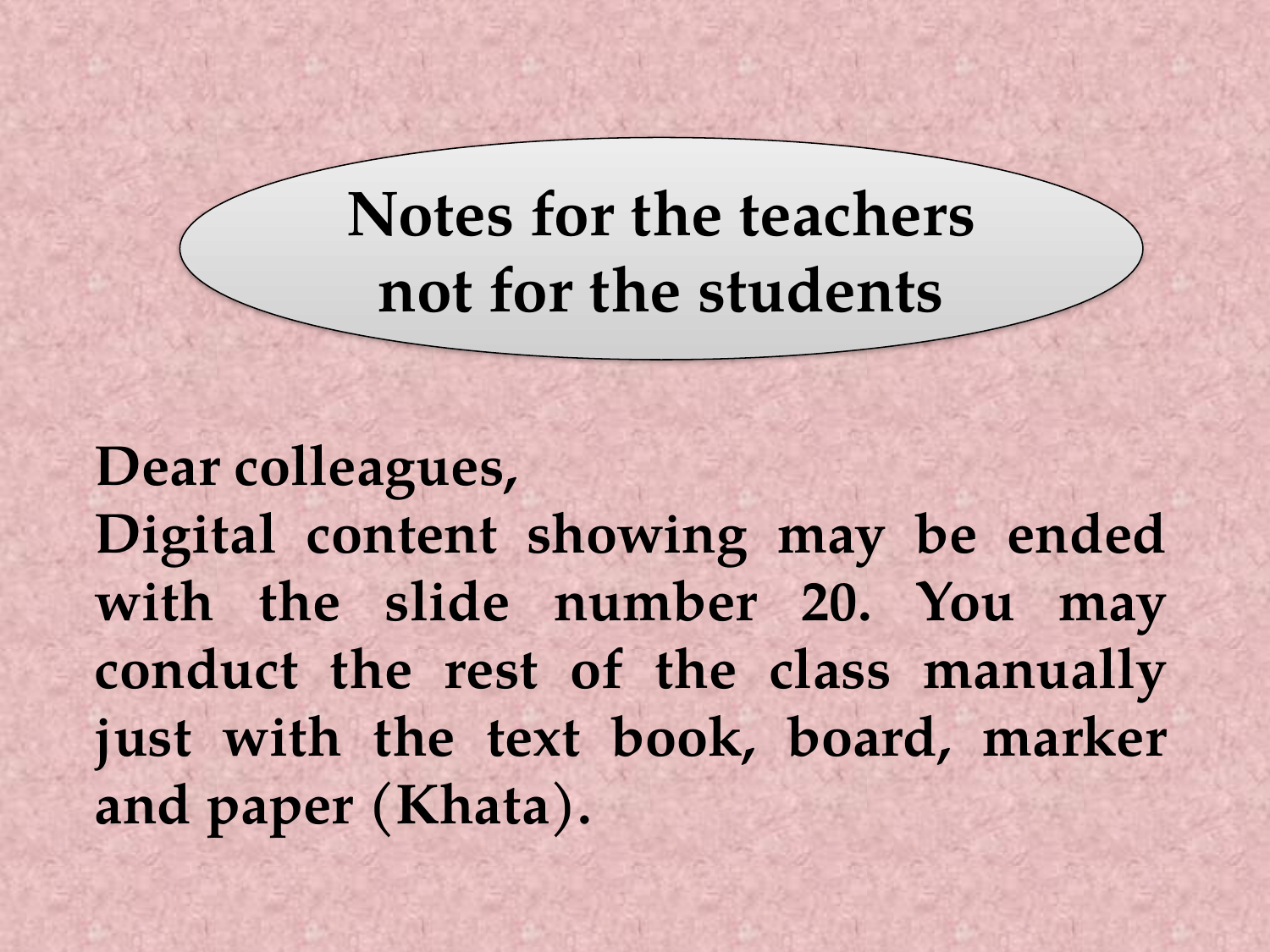

Notes for the teachers not for the students
Dear colleagues,
Digital content showing may be ended with the slide number 20. You may conduct the rest of the class manually just with the text book, board, marker and paper (Khata).